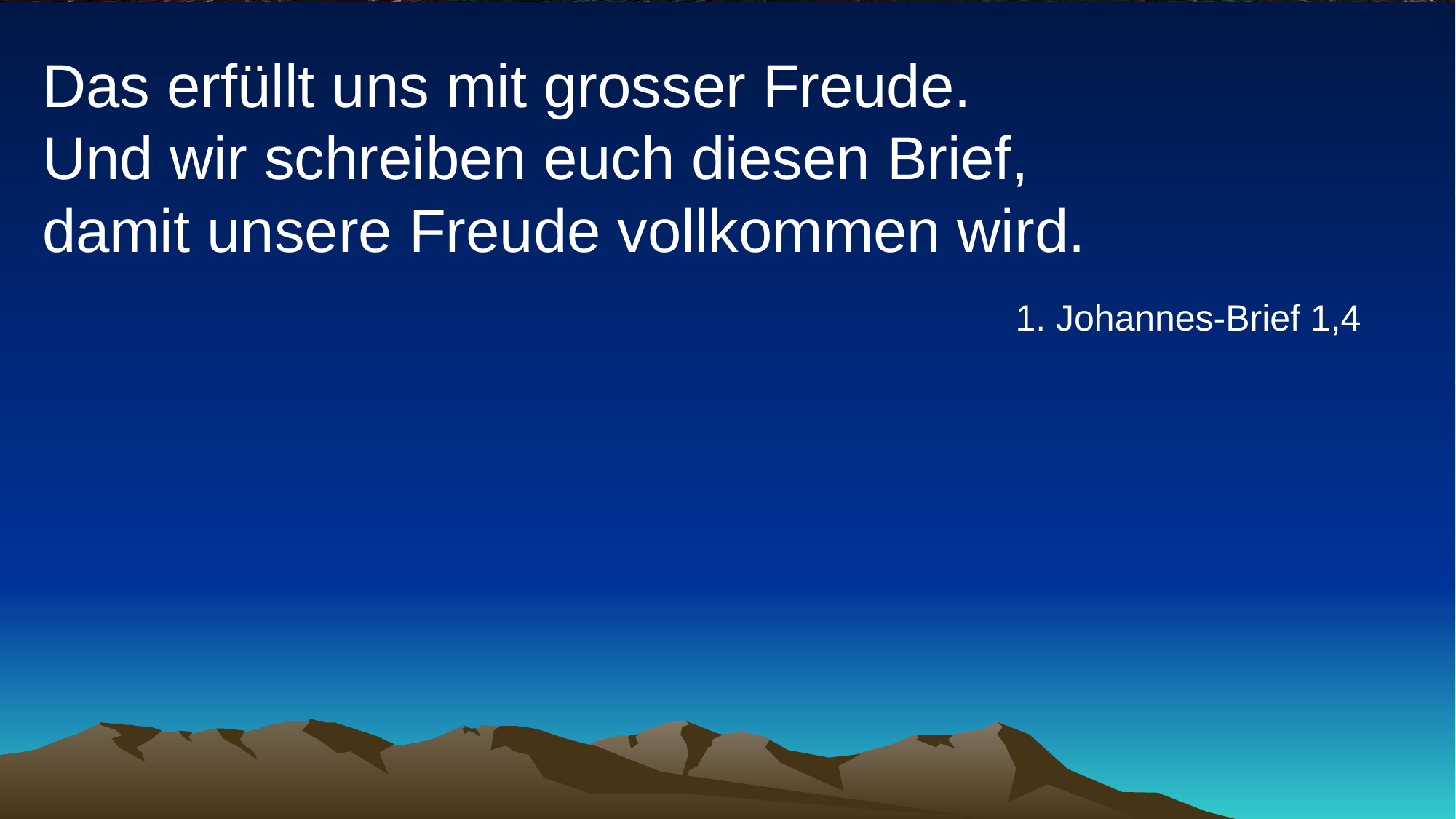

# Das erfüllt uns mit grosser Freude. Und wir schreiben euch diesen Brief, damit unsere Freude vollkommen wird.
1. Johannes-Brief 1,4